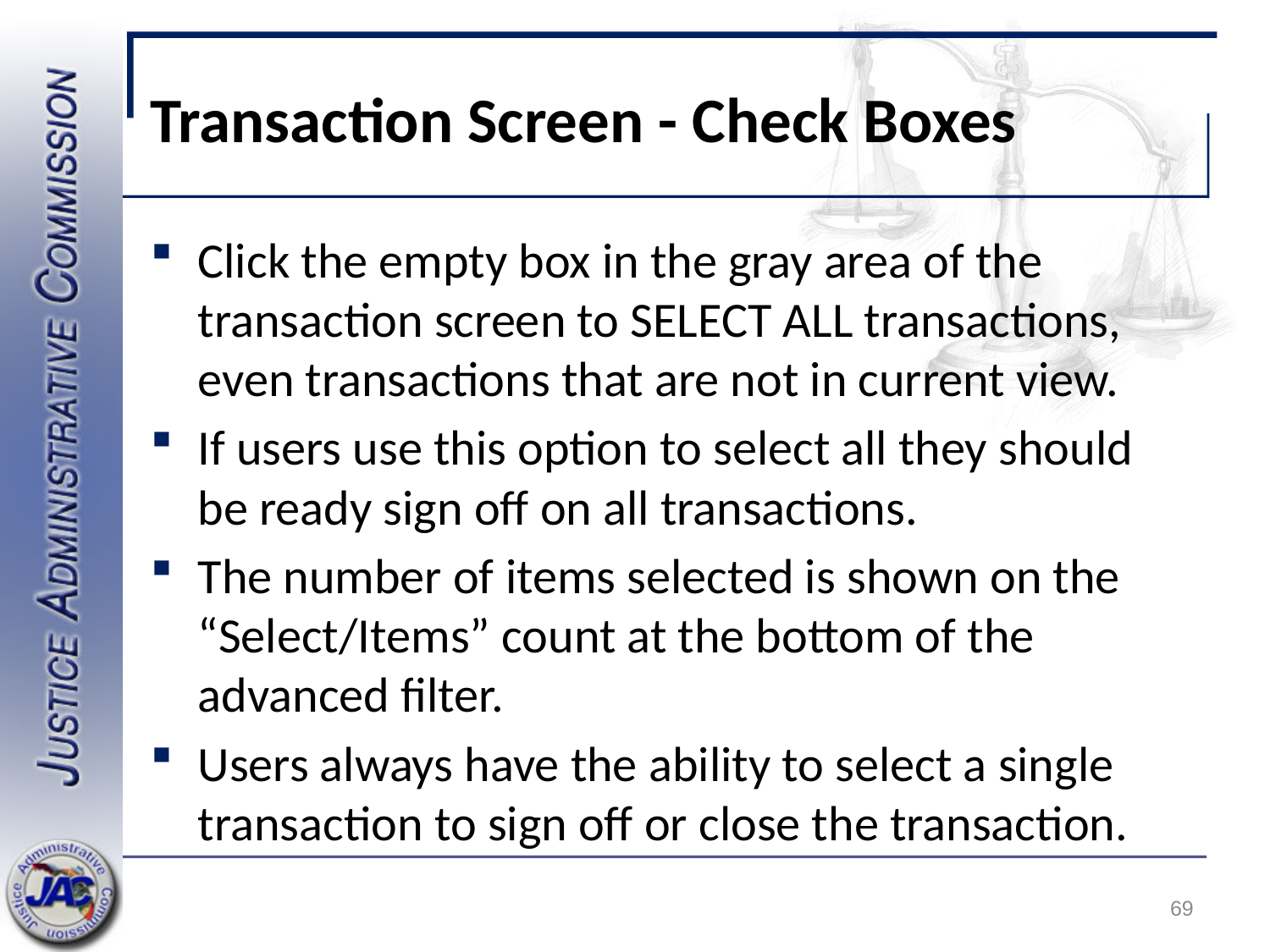

# Transaction Screen - Check Boxes
Click the empty box in the gray area of the transaction screen to SELECT ALL transactions, even transactions that are not in current view.
If users use this option to select all they should be ready sign off on all transactions.
The number of items selected is shown on the “Select/Items” count at the bottom of the advanced filter.
Users always have the ability to select a single transaction to sign off or close the transaction.

69